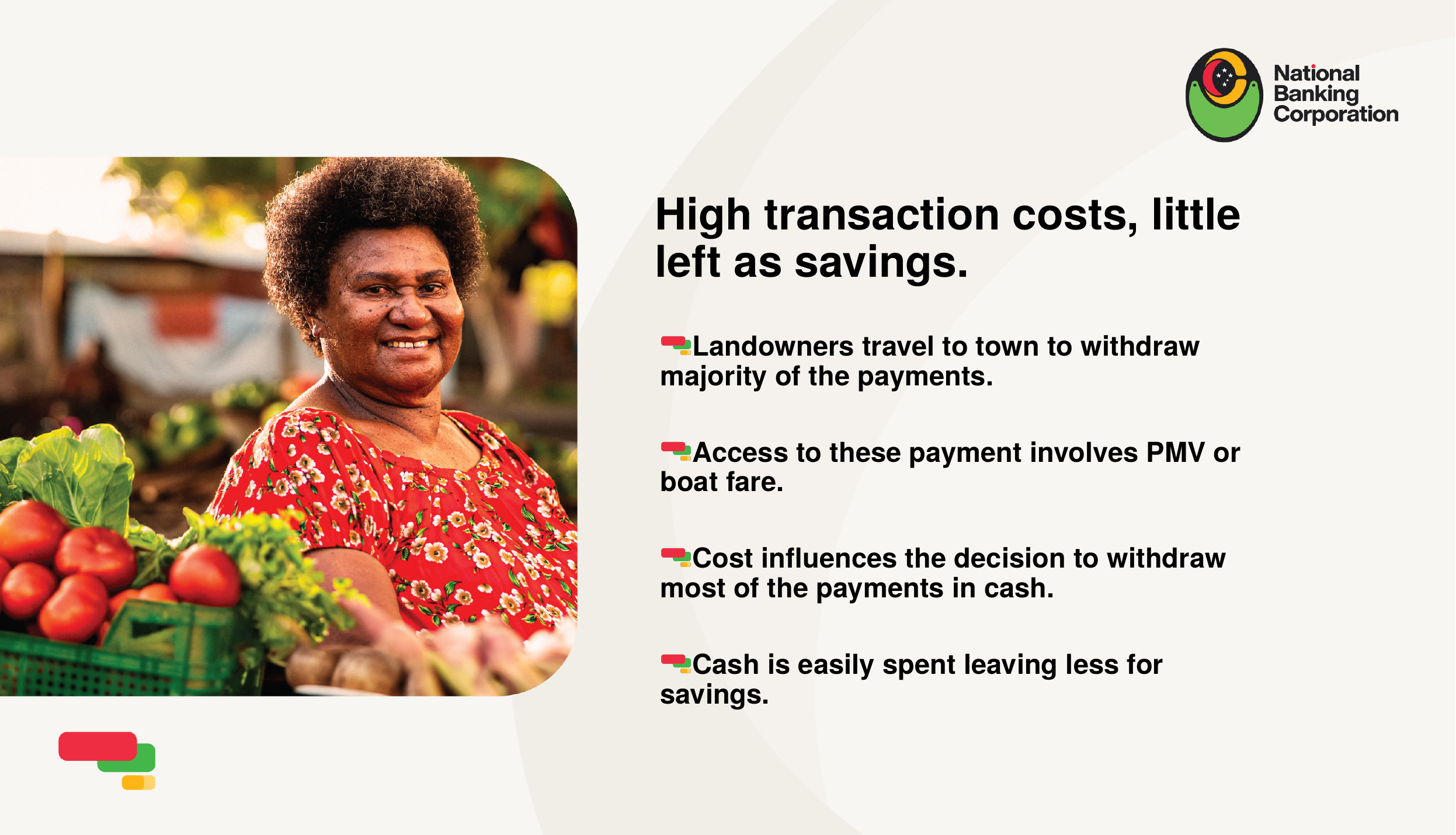

High transaction costs, little left as savings.

Landowners travel to town to withdraw majority of the payments.

Access to these payment involves PMV or boat fare.

Cost influences the decision to withdraw most of the payments in cash.

Cash is easily spent leaving less for savings.